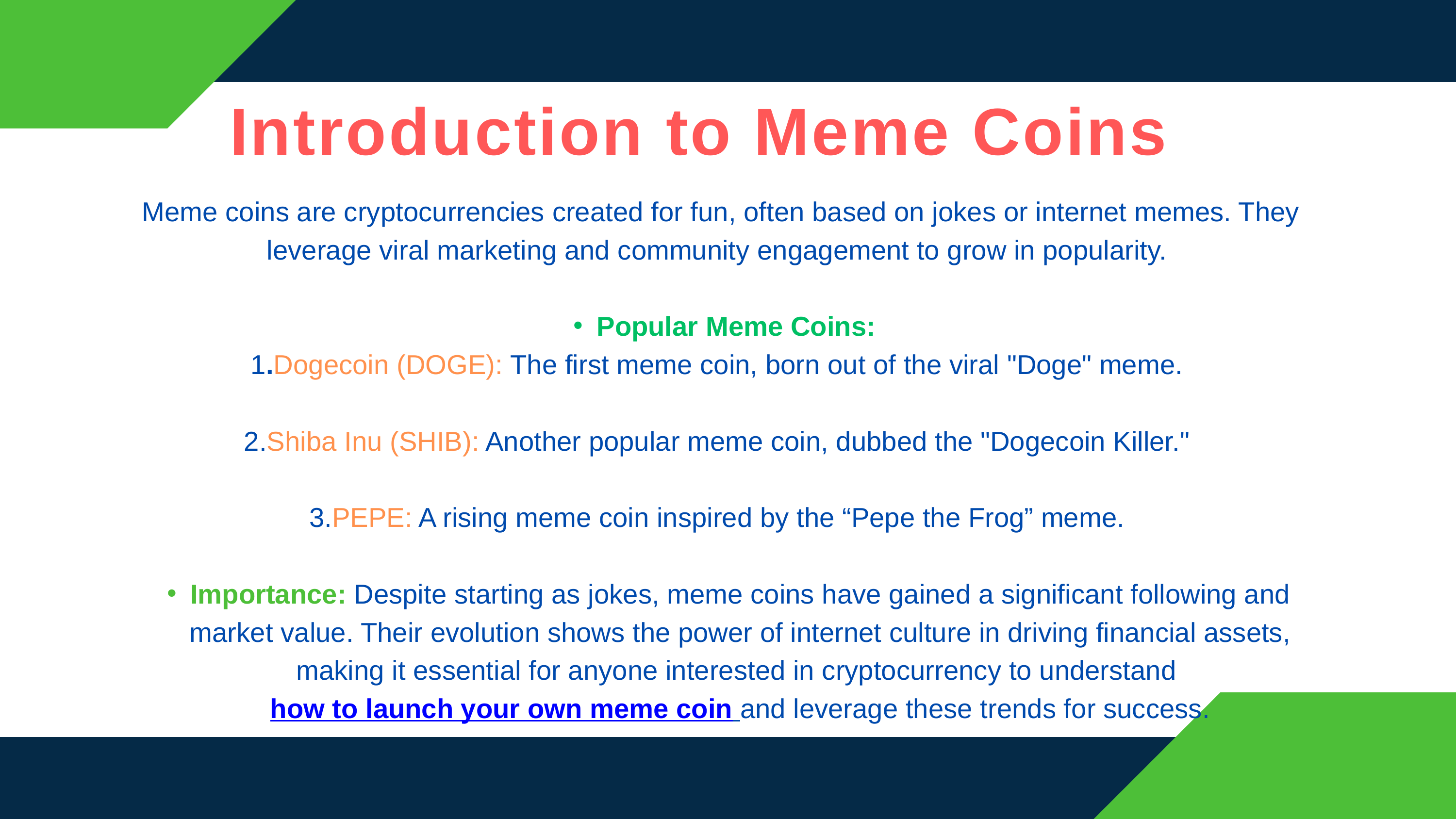

Introduction to Meme Coins
 Meme coins are cryptocurrencies created for fun, often based on jokes or internet memes. They leverage viral marketing and community engagement to grow in popularity.

Popular Meme Coins:
1.Dogecoin (DOGE): The first meme coin, born out of the viral "Doge" meme.

2.Shiba Inu (SHIB): Another popular meme coin, dubbed the "Dogecoin Killer."

3.PEPE: A rising meme coin inspired by the “Pepe the Frog” meme.

Importance: Despite starting as jokes, meme coins have gained a significant following and market value. Their evolution shows the power of internet culture in driving financial assets, making it essential for anyone interested in cryptocurrency to understand how to launch your own meme coin and leverage these trends for success.